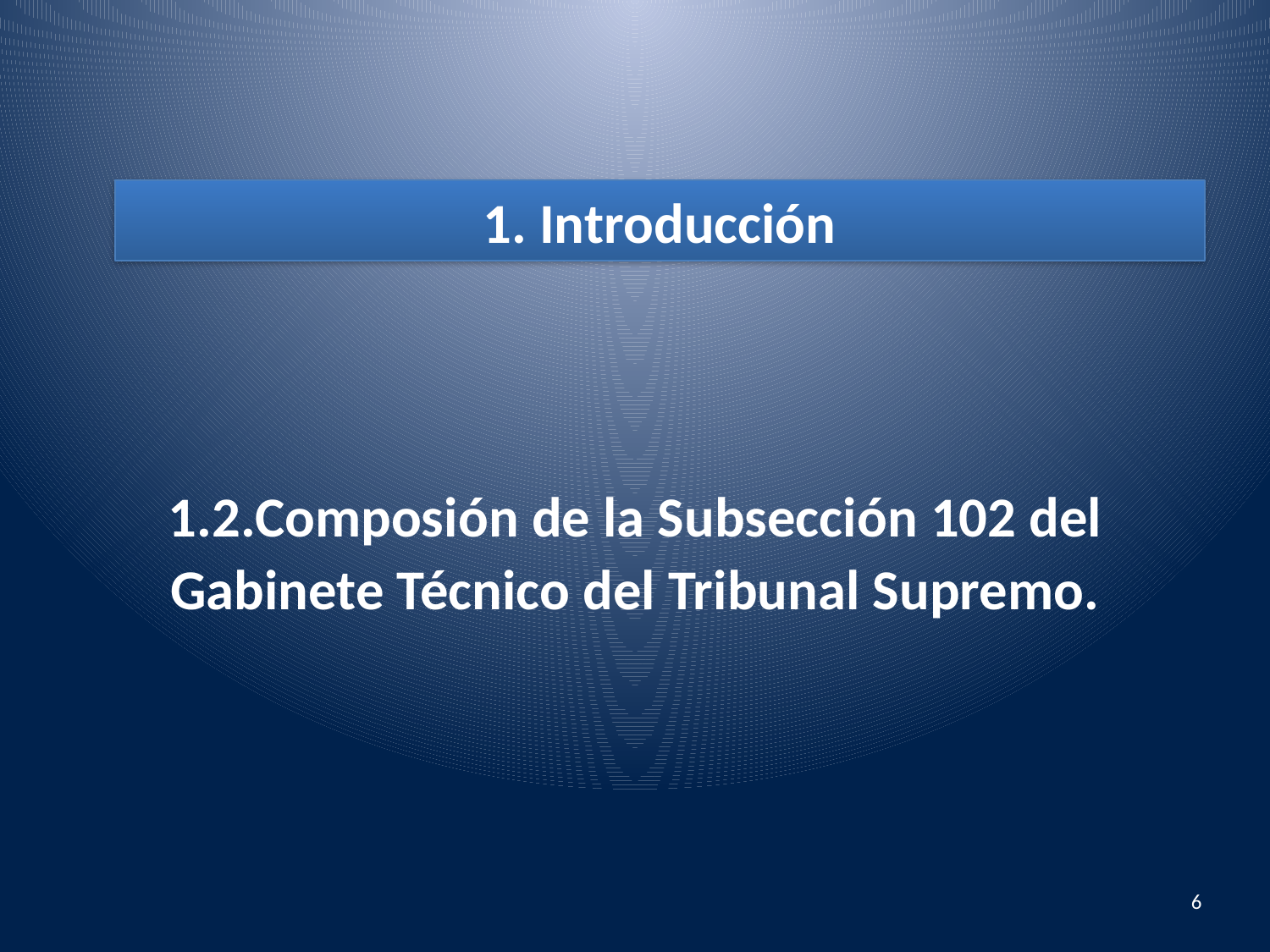

1.2.Composión de la Subsección 102 del Gabinete Técnico del Tribunal Supremo.
1. Introducción
6